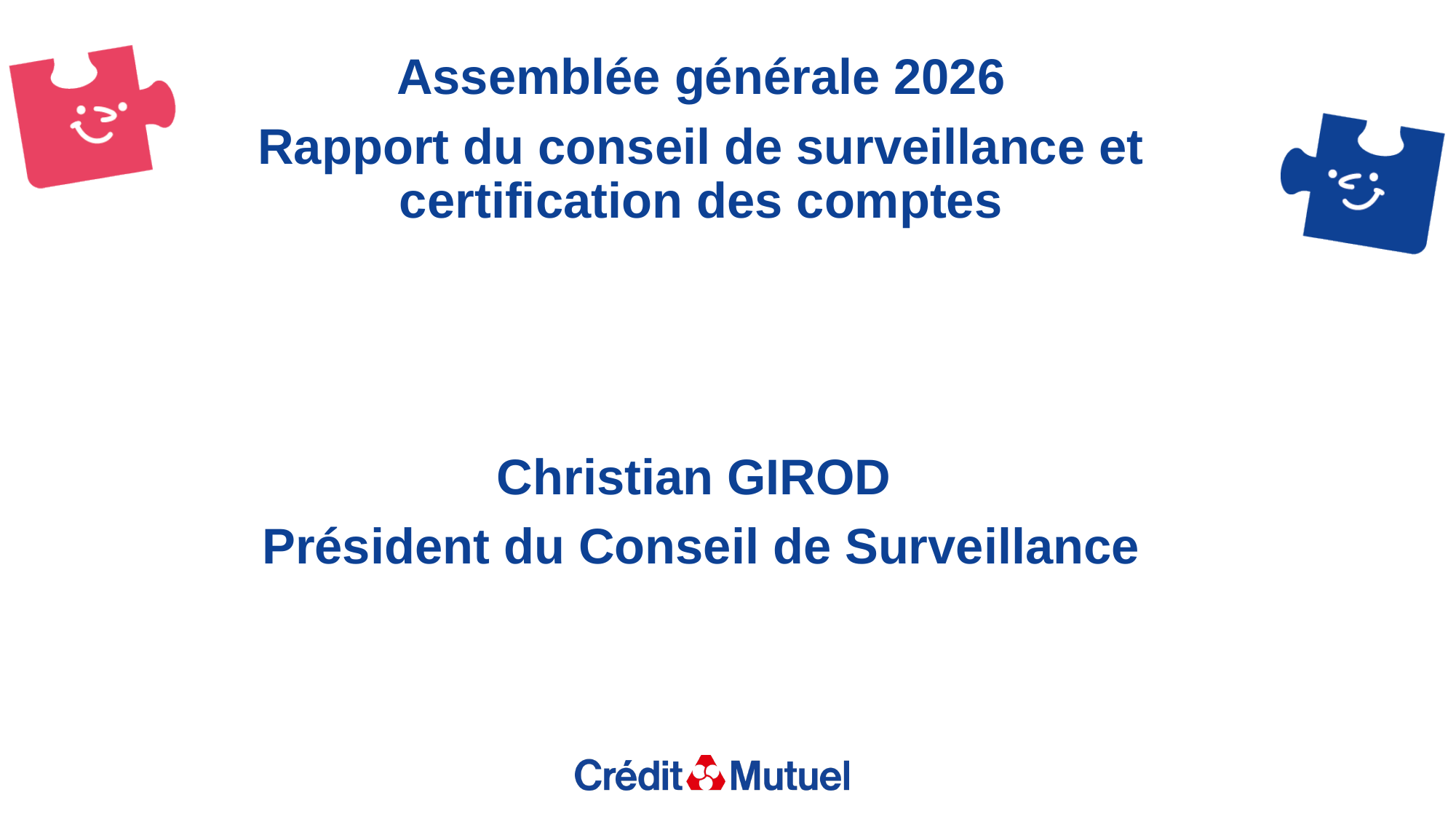

Assemblée générale 2026
Rapport du conseil de surveillance et certification des comptes

Christian GIROD
Président du Conseil de Surveillance